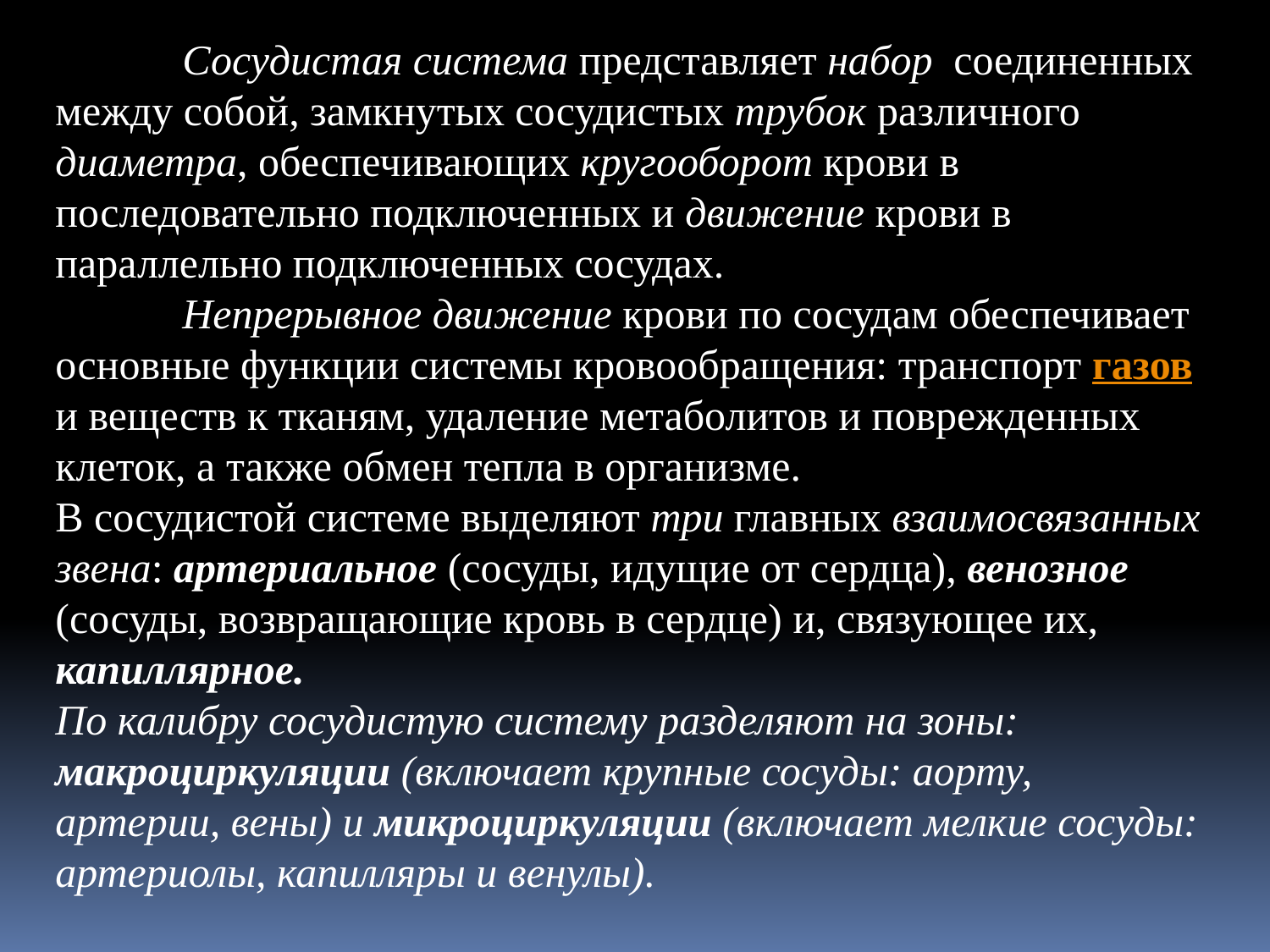

Сосудистая система представляет набор, соединенных между собой, замкнутых сосудистых трубок различного диаметра, обеспечивающих кругооборот крови в последовательно подключенных и движение крови в параллельно подключенных сосудах.
	Непрерывное движение крови по сосудам обеспечивает основные функции системы кровообращения: транспорт газов и веществ к тканям, удаление метаболитов и поврежденных клеток, а также обмен тепла в организме.
В сосудистой системе выделяют три главных взаимосвязанных звена: артериальное (сосуды, идущие от сердца), венозное (сосуды, возвращающие кровь в сердце) и, связующее их, капиллярное.
По калибру сосудистую систему разделяют на зоны: макроциркуляции (включает крупные сосуды: аорту, артерии, вены) и микроциркуляции (включает мелкие сосуды: артериолы, капилляры и венулы).